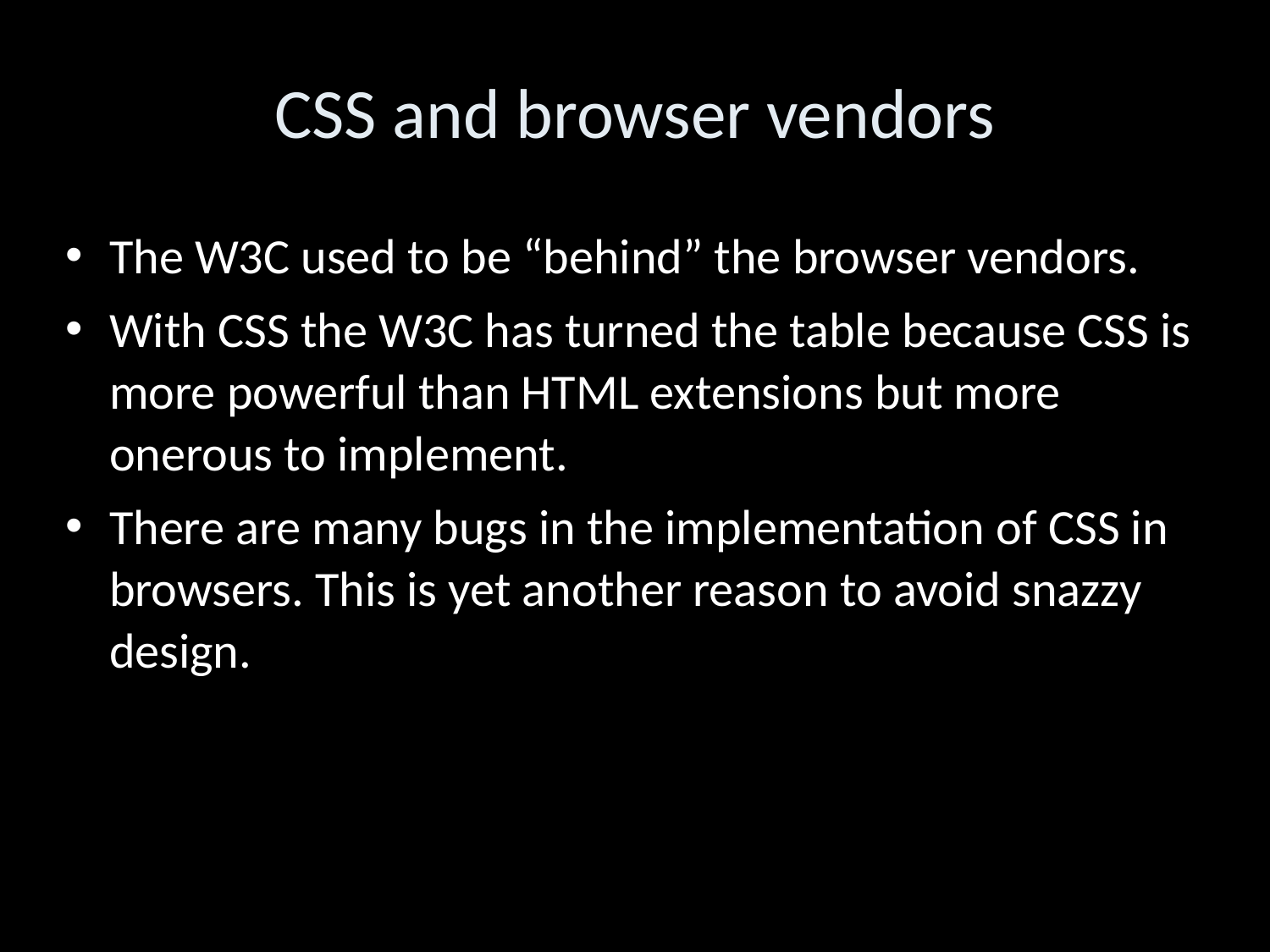

CSS and browser vendors
The W3C used to be “behind” the browser vendors.
With CSS the W3C has turned the table because CSS is more powerful than HTML extensions but more onerous to implement.
There are many bugs in the implementation of CSS in browsers. This is yet another reason to avoid snazzy design.